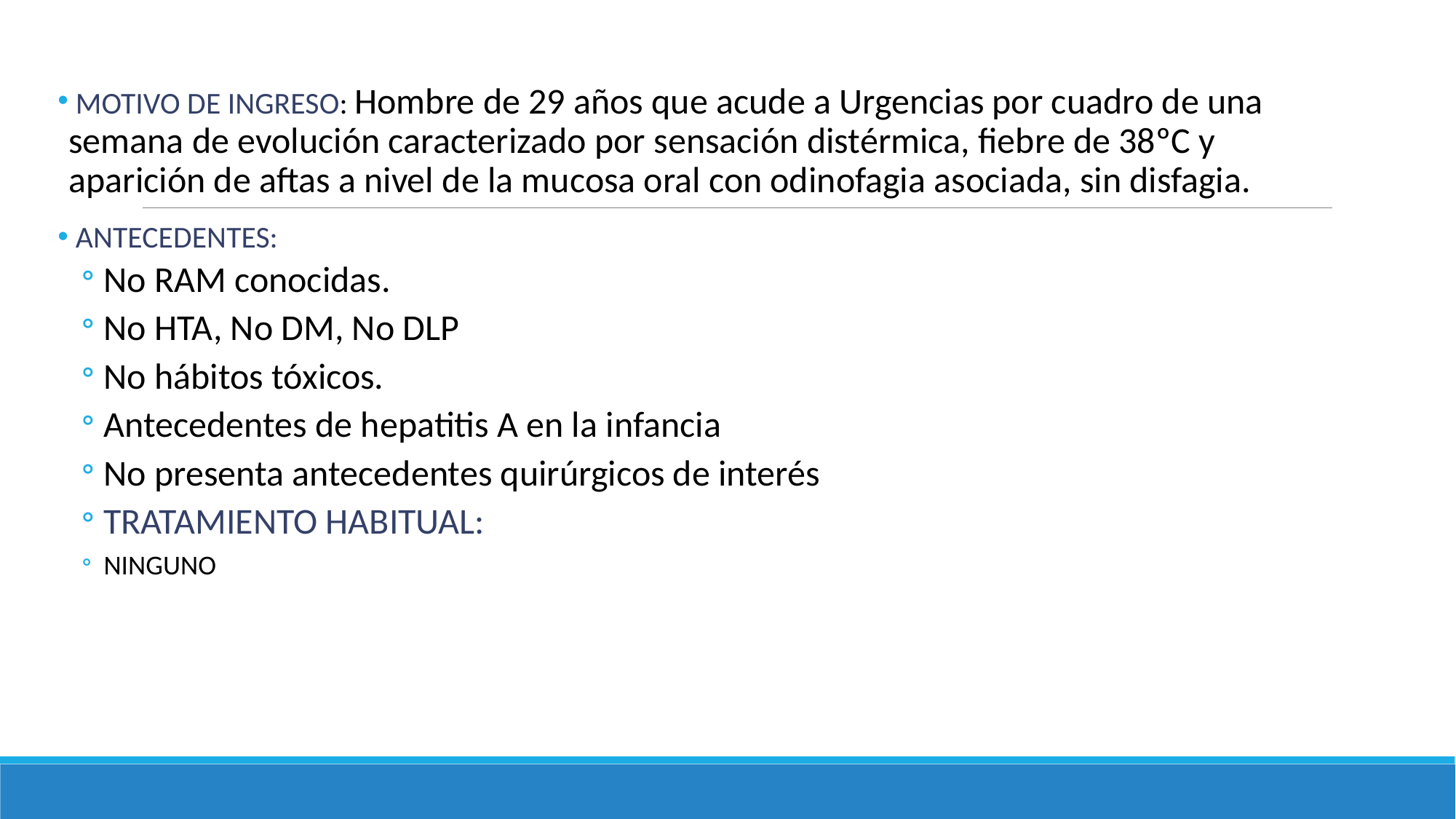

MOTIVO DE INGRESO: Hombre de 29 años que acude a Urgencias por cuadro de una semana de evolución caracterizado por sensación distérmica, fiebre de 38ºC y aparición de aftas a nivel de la mucosa oral con odinofagia asociada, sin disfagia.
 ANTECEDENTES:
No RAM conocidas.
No HTA, No DM, No DLP
No hábitos tóxicos.
Antecedentes de hepatitis A en la infancia
No presenta antecedentes quirúrgicos de interés
TRATAMIENTO HABITUAL:
NINGUNO